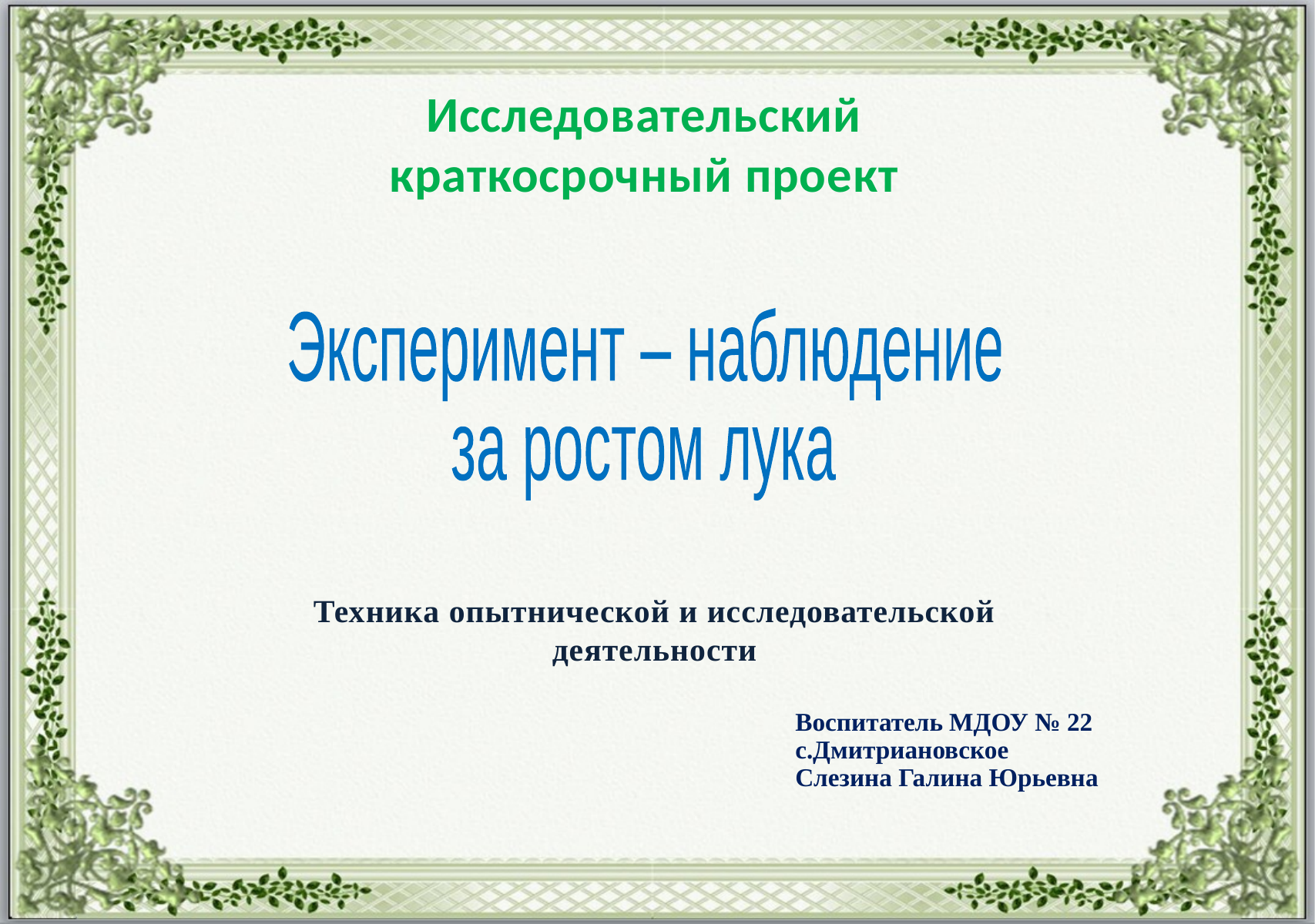

Исследовательский
краткосрочный проект
Эксперимент – наблюдение
за ростом лука
Техника опытнической и исследовательской деятельности
Воспитатель МДОУ № 22
с.Дмитриановское
Слезина Галина Юрьевна